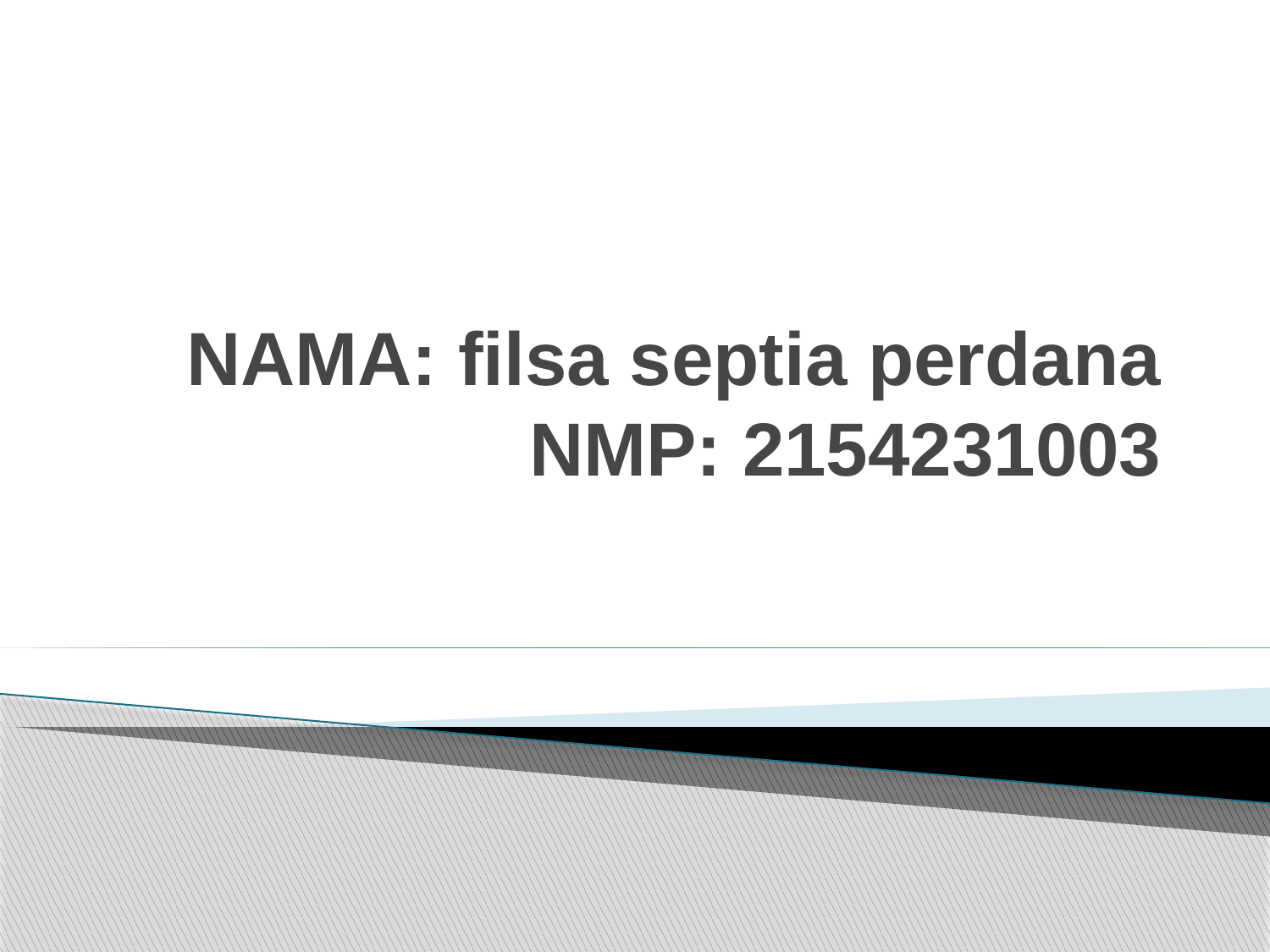

# NAMA: filsa septia perdana NMP: 2154231003